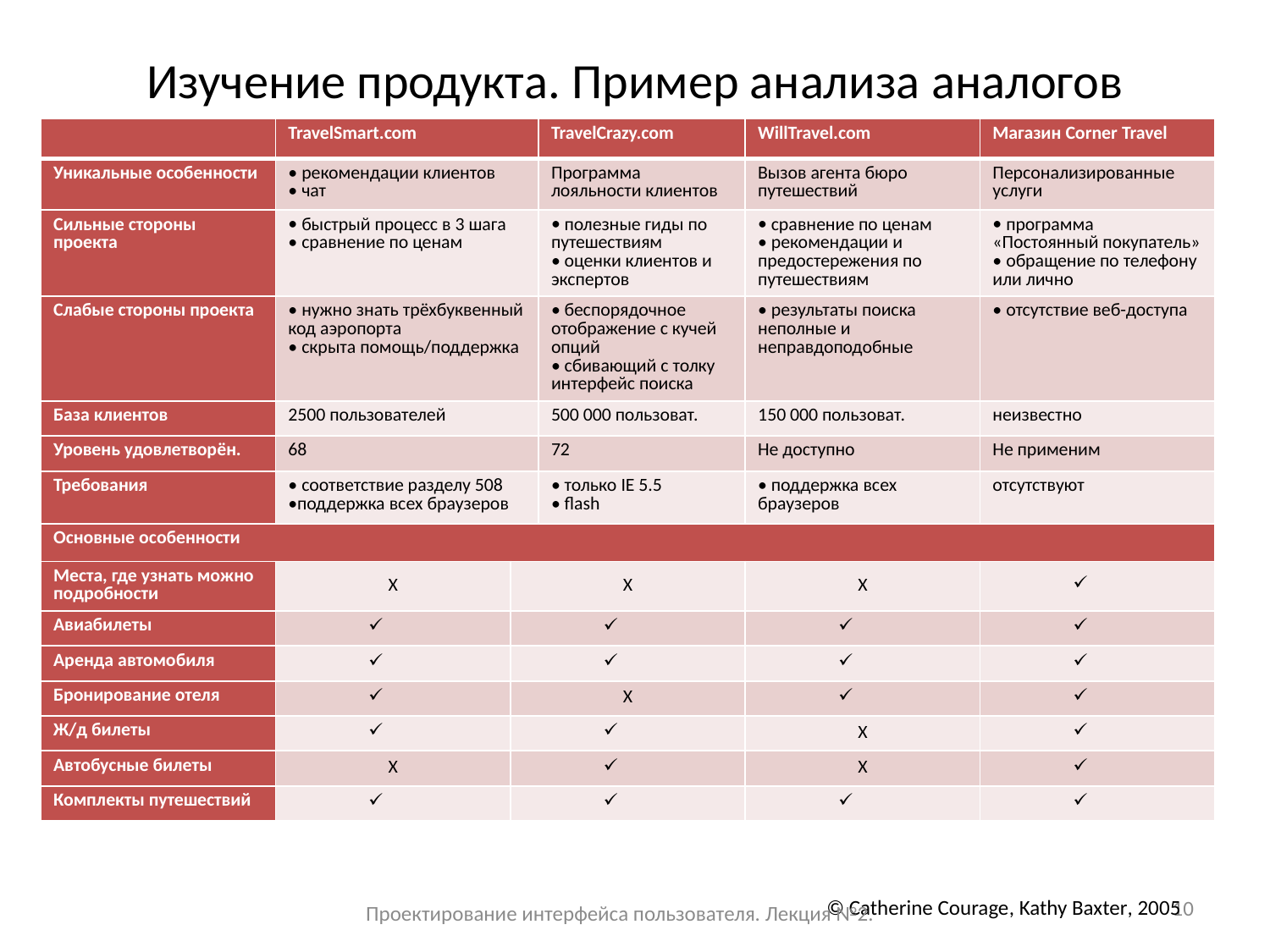

# Изучение продукта. Пример анализа аналогов
|  | TravelSmart.com |  | TravelCrazy.com | WillTravel.com | Магазин Corner Travel |
| --- | --- | --- | --- | --- | --- |
| Уникальные особенности | рекомендации клиентов чат |  | Программа лояльности клиентов | Вызов агента бюро путешествий | Персонализированные услуги |
| Сильные стороны проекта | быстрый процесс в 3 шага сравнение по ценам |  | полезные гиды по путешествиям оценки клиентов и экспертов | сравнение по ценам рекомендации и предостережения по путешествиям | программа «Постоянный покупатель» обращение по телефону или лично |
| Слабые стороны проекта | нужно знать трёхбуквенный код аэропорта скрыта помощь/поддержка |  | беспорядочное отображение с кучей опций сбивающий с толку интерфейс поиска | результаты поиска неполные и неправдоподобные | отсутствие веб-доступа |
| База клиентов | 2500 пользователей |  | 500 000 пользоват. | 150 000 пользоват. | неизвестно |
| Уровень удовлетворён. | 68 |  | 72 | Не доступно | Не применим |
| Требования | соответствие разделу 508 поддержка всех браузеров |  | только IE 5.5 flash | поддержка всех браузеров | отсутствуют |
| Основные особенности |  |  |  |  |  |
| Места, где узнать можно подробности | Х | Х |  | Х |  |
| Авиабилеты |  |  |  |  |  |
| Аренда автомобиля |  |  |  |  |  |
| Бронирование отеля |  | Х |  |  |  |
| Ж/д билеты |  |  |  | Х |  |
| Автобусные билеты | Х |  |  | Х |  |
| Комплекты путешествий |  |  |  |  |  |
10
© Catherine Courage, Kathy Baxter, 2005
Проектирование интерфейса пользователя. Лекция №2.